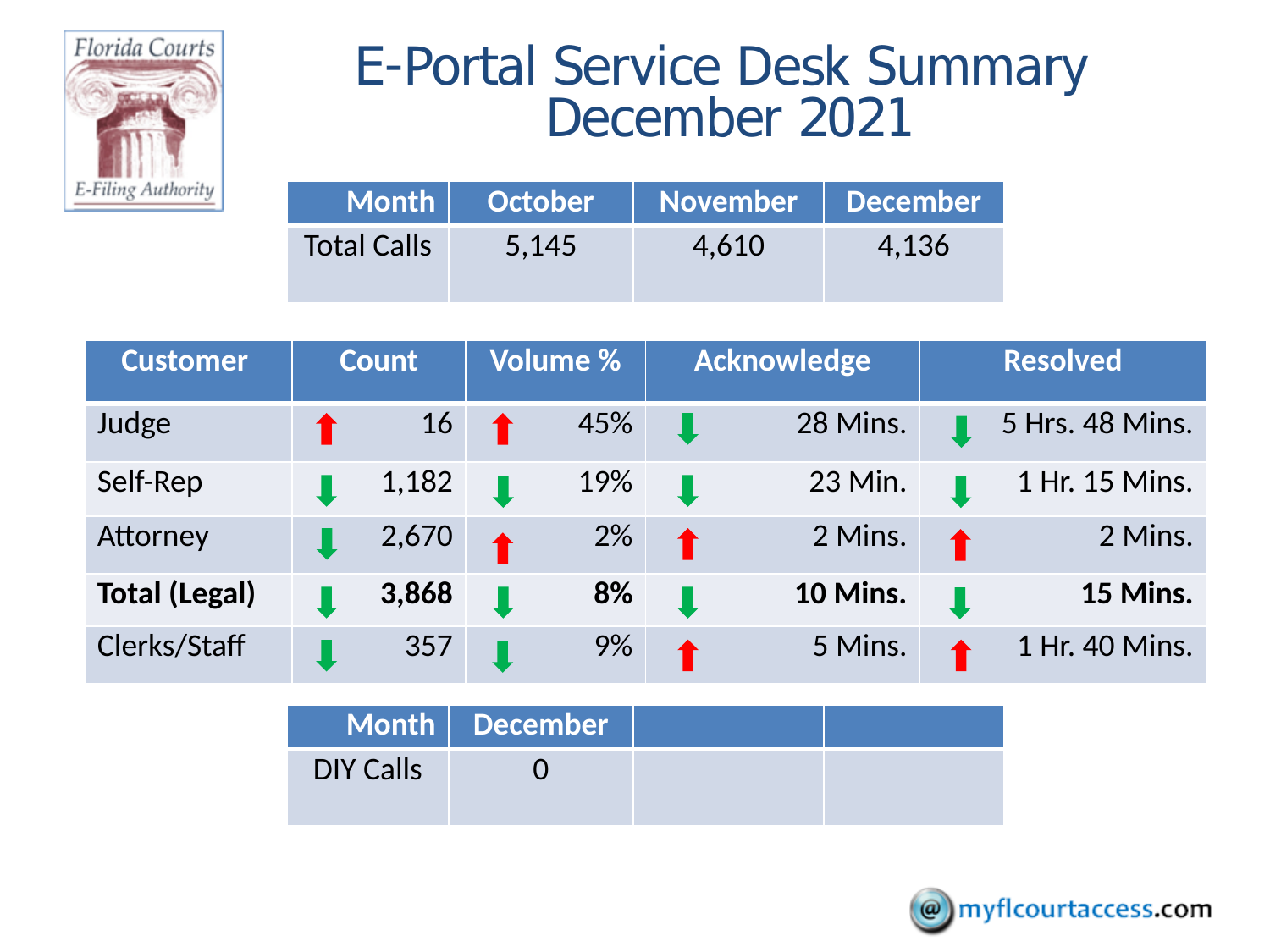

# E-Portal Service Desk Summary December 2021
| Month | October | November | December |
| --- | --- | --- | --- |
| Total Calls | 5,145 | 4,610 | 4,136 |
| Customer | Count | Volume % | Acknowledge | Resolved |
| --- | --- | --- | --- | --- |
| Judge | 16 | 45% | 28 Mins. | 5 Hrs. 48 Mins. |
| Self-Rep | 1,182 | 19% | 23 Min. | 1 Hr. 15 Mins. |
| Attorney | 2,670 | 2% | 2 Mins. | 2 Mins. |
| Total (Legal) | 3,868 | 8% | 10 Mins. | 15 Mins. |
| Clerks/Staff | 357 | 9% | 5 Mins. | 1 Hr. 40 Mins. |

| Month | December |  |  |
| --- | --- | --- | --- |
| DIY Calls | 0 |  |  |